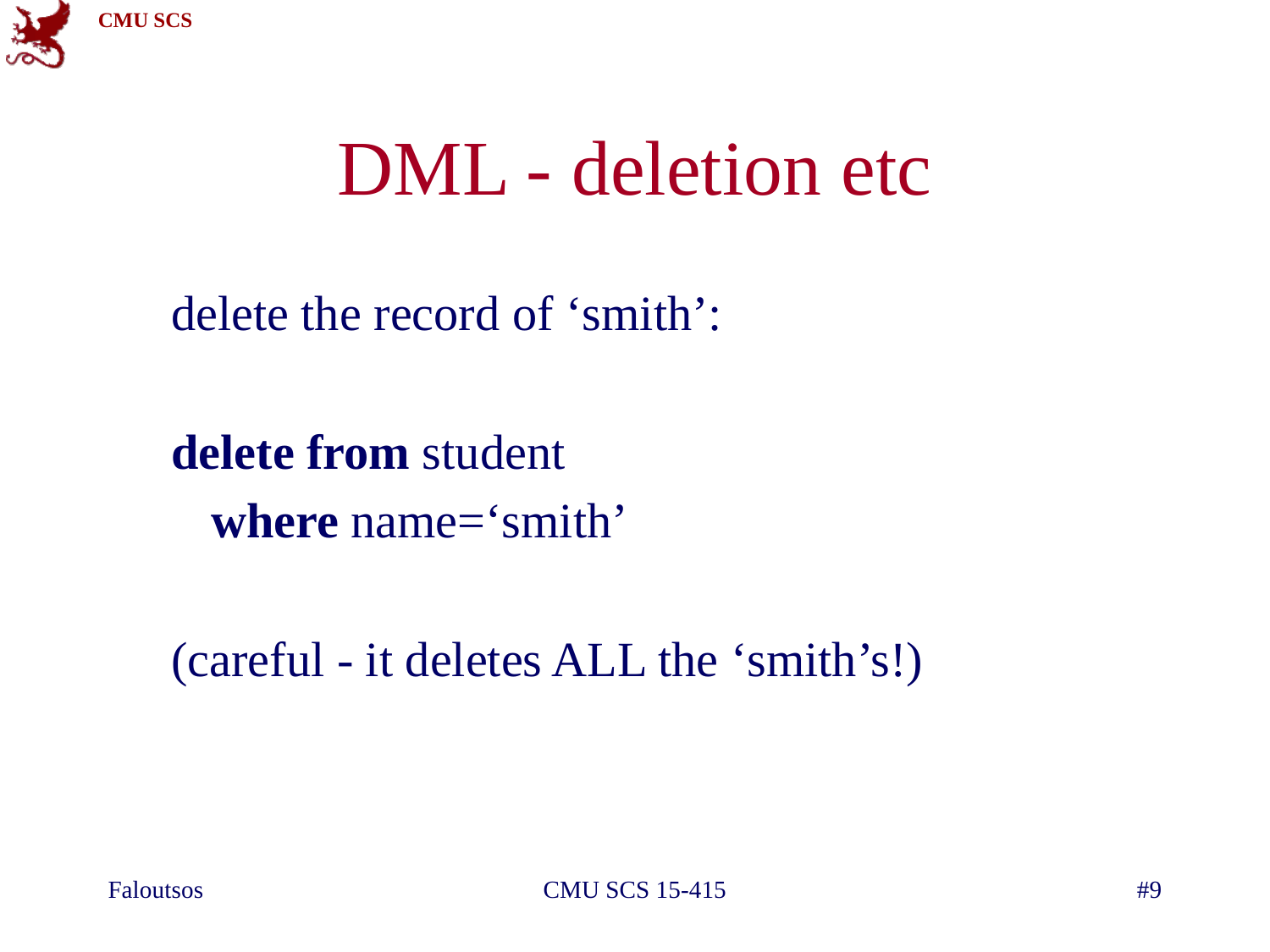

# DML - deletion etc
delete the record of ‘smith’:

delete from student
	where name=‘smith’

(careful - it deletes ALL the ‘smith’s!)
Faloutsos
CMU SCS 15-415
#9